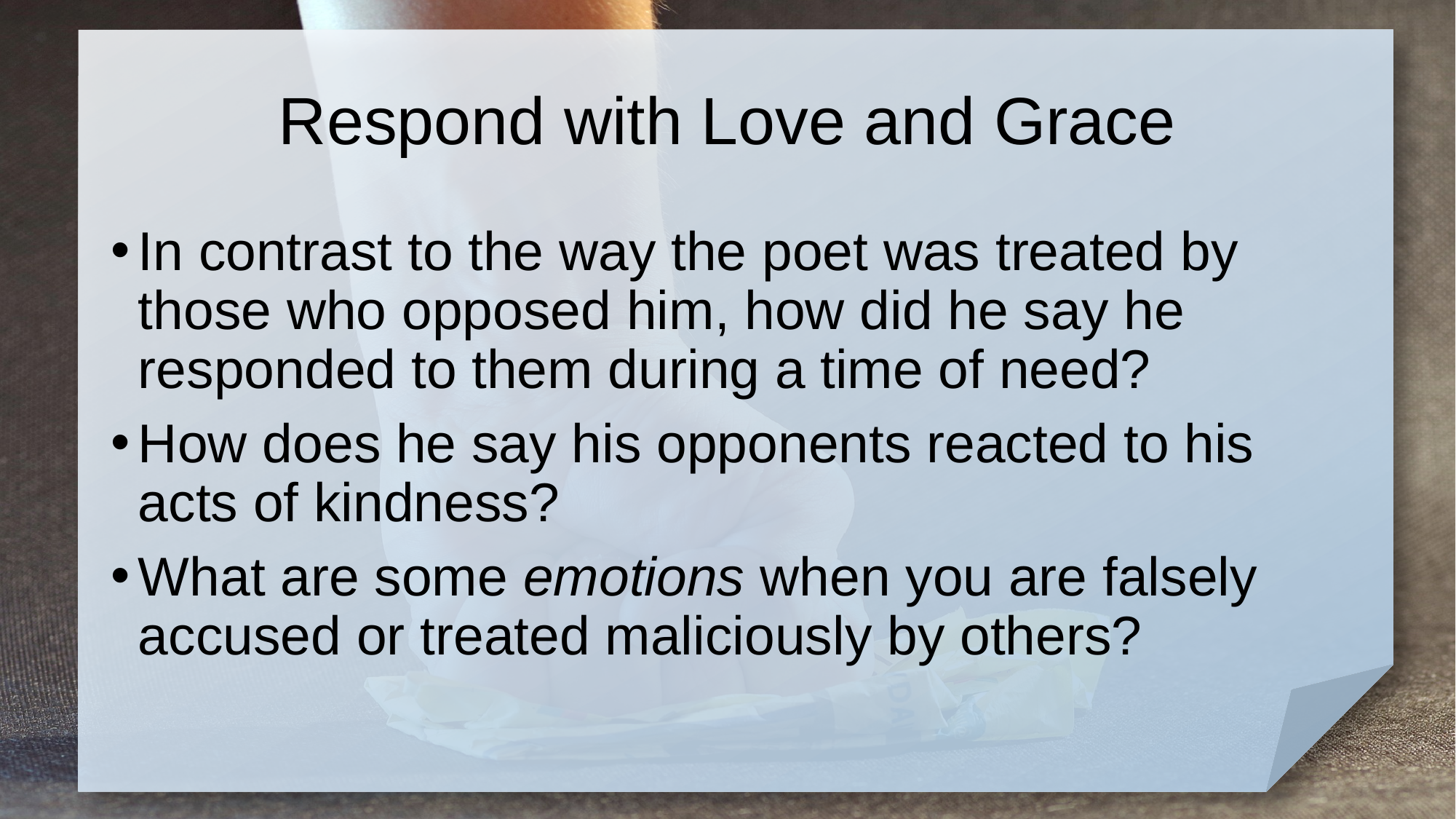

# Respond with Love and Grace
In contrast to the way the poet was treated by those who opposed him, how did he say he responded to them during a time of need?
How does he say his opponents reacted to his acts of kindness?
What are some emotions when you are falsely accused or treated maliciously by others?